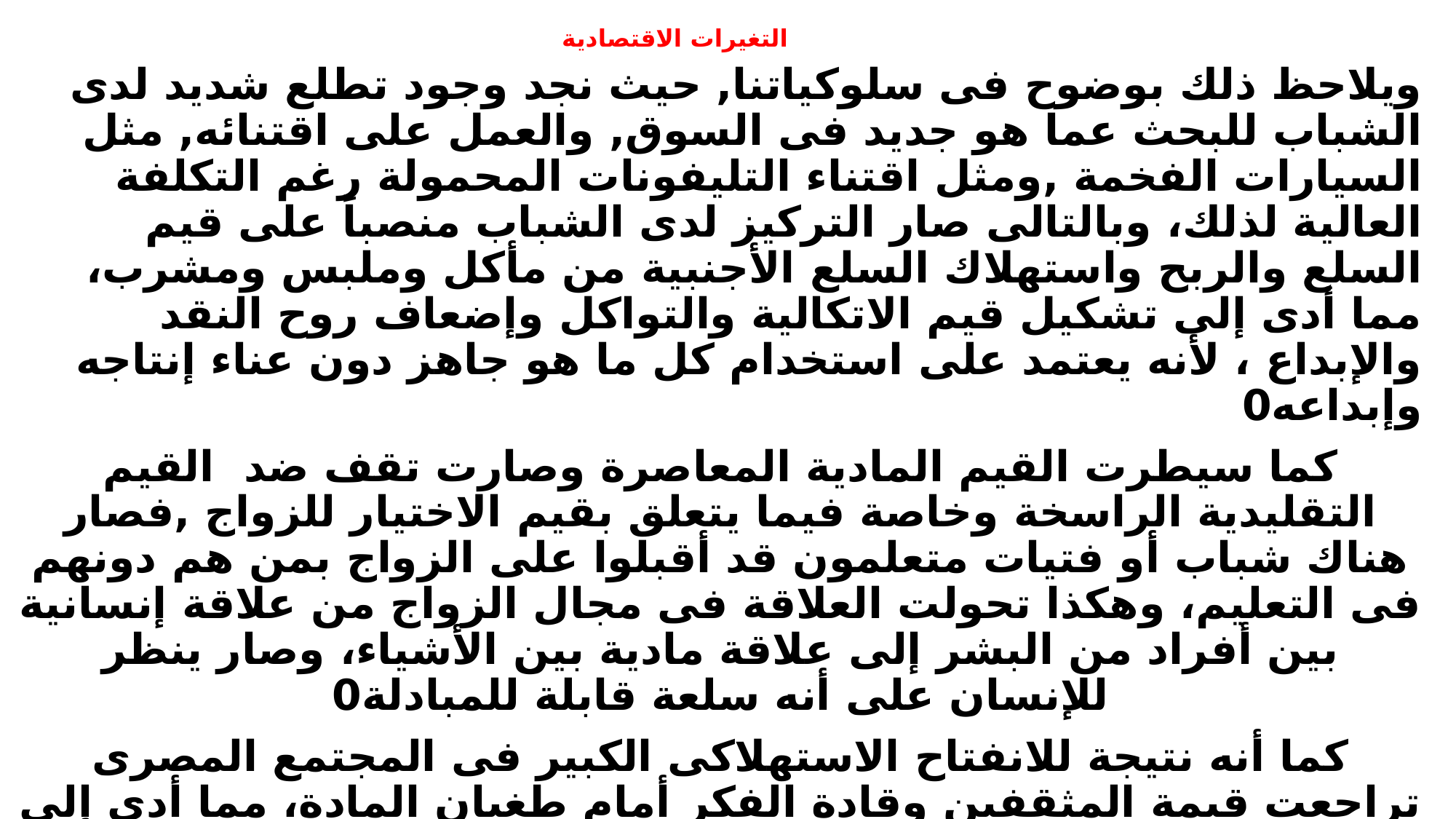

# التغيرات الاقتصادية
ويلاحظ ذلك بوضوح فى سلوكياتنا, حيث نجد وجود تطلع شديد لدى الشباب للبحث عما هو جديد فى السوق, والعمل على اقتنائه, مثل السيارات الفخمة ,ومثل اقتناء التليفونات المحمولة رغم التكلفة العالية لذلك، وبالتالى صار التركيز لدى الشباب منصباً على قيم السلع والربح واستهلاك السلع الأجنبية من مأكل وملبس ومشرب، مما أدى إلى تشكيل قيم الاتكالية والتواكل وإضعاف روح النقد والإبداع ، لأنه يعتمد على استخدام كل ما هو جاهز دون عناء إنتاجه وإبداعه0
كما سيطرت القيم المادية المعاصرة وصارت تقف ضد  القيم التقليدية الراسخة وخاصة فيما يتعلق بقيم الاختيار للزواج ,فصار هناك شباب أو فتيات متعلمون قد أقبلوا على الزواج بمن هم دونهم فى التعليم، وهكذا تحولت العلاقة فى مجال الزواج من علاقة إنسانية بين أفراد من البشر إلى علاقة مادية بين الأشياء، وصار ينظر للإنسان على أنه سلعة قابلة للمبادلة0
كما أنه نتيجة للانفتاح الاستهلاكى الكبير فى المجتمع المصرى تراجعت قيمة المثقفين وقادة الفكر أمام طغيان المادة، مما أدى إلى ضعف قدرة تلك الفئة المثقفة عن القيام بدورها فى الحياة، وانتشرت روح الأنانية وتقديم المصالح الخاصة على المصالح العامة، وأصبح كل فرد يسعى إلى حل مشكلاته على المستوى الفردى ولو على حساب المجتمع وقيمه" 0